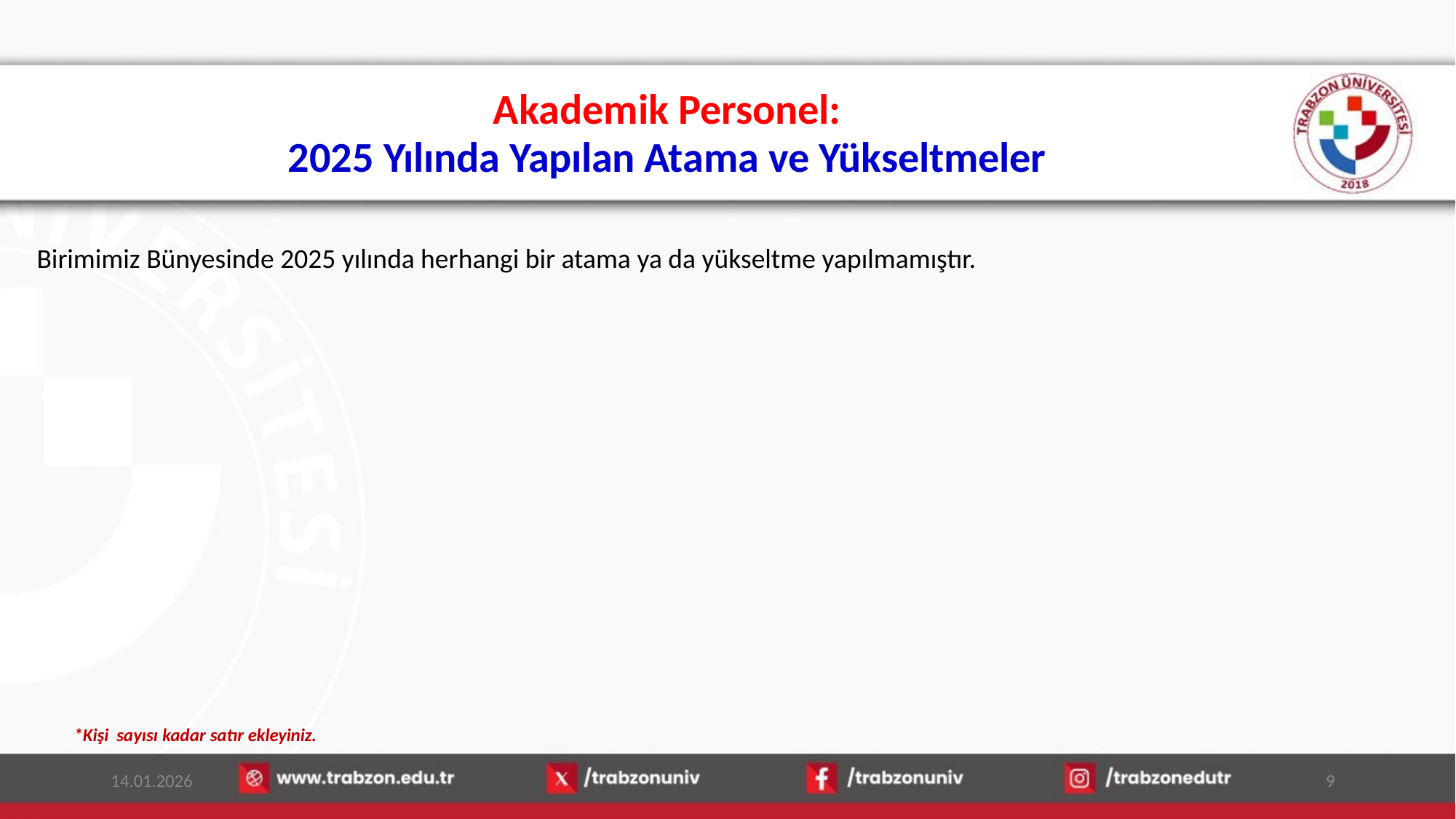

# Akademik Personel:
2025 Yılında Yapılan Atama ve Yükseltmeler
Birimimiz Bünyesinde 2025 yılında herhangi bir atama ya da yükseltme yapılmamıştır.
*Kişi sayısı kadar satır ekleyiniz.
14.01.2026
9